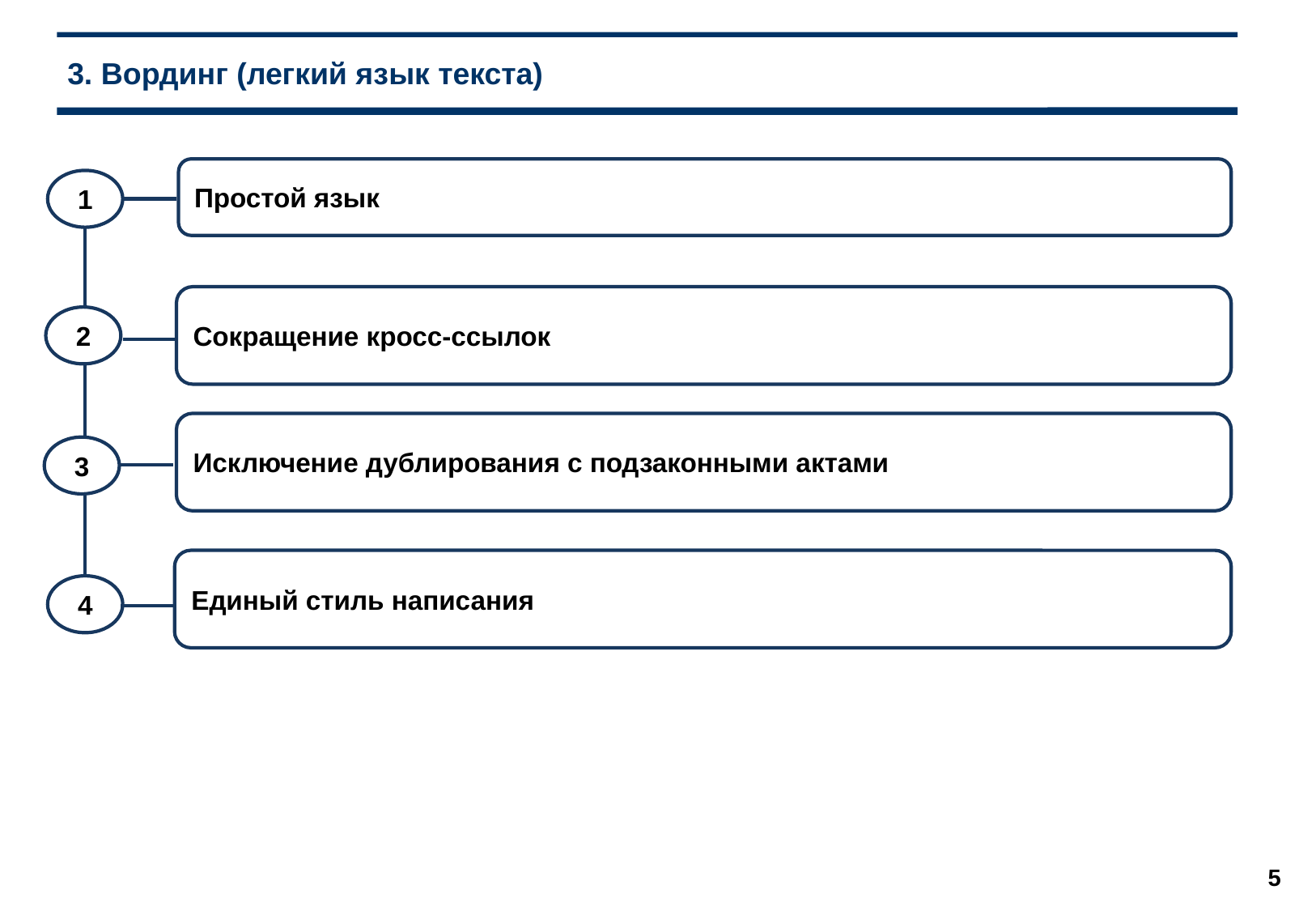

3. Вординг (легкий язык текста)
Простой язык
1
Сокращение кросс-ссылок
2
Исключение дублирования с подзаконными актами
3
Единый стиль написания
4